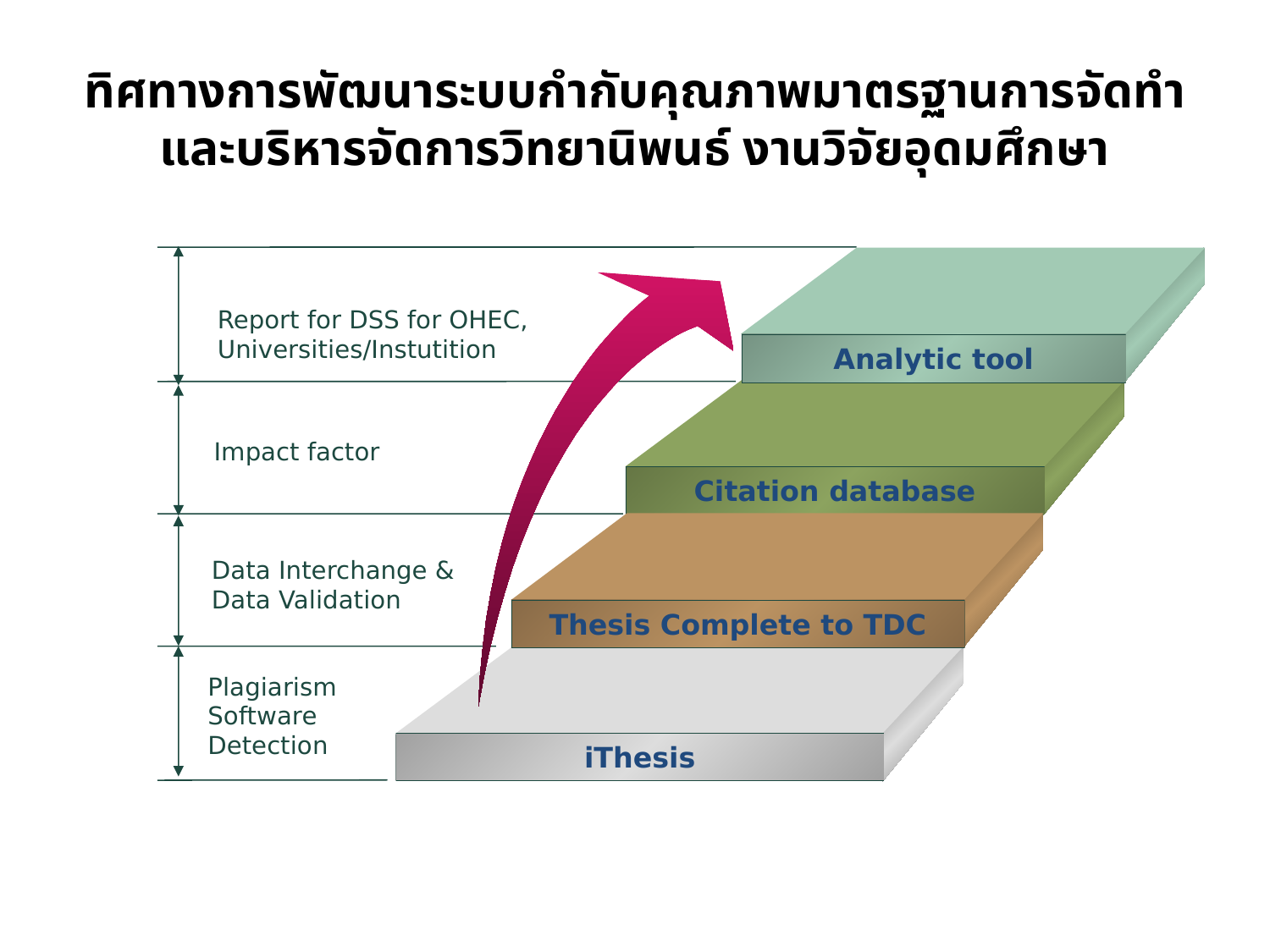

# ทิศทางการพัฒนาระบบกำกับคุณภาพมาตรฐานการจัดทำและบริหารจัดการวิทยานิพนธ์ งานวิจัยอุดมศึกษา

Analytic tool

Citation database

Thesis Complete to TDC

iThesis
Report for DSS for OHEC,
Universities/Instutition

Impact factor

Data Interchange &
Data Validation

Plagiarism
Software
Detection